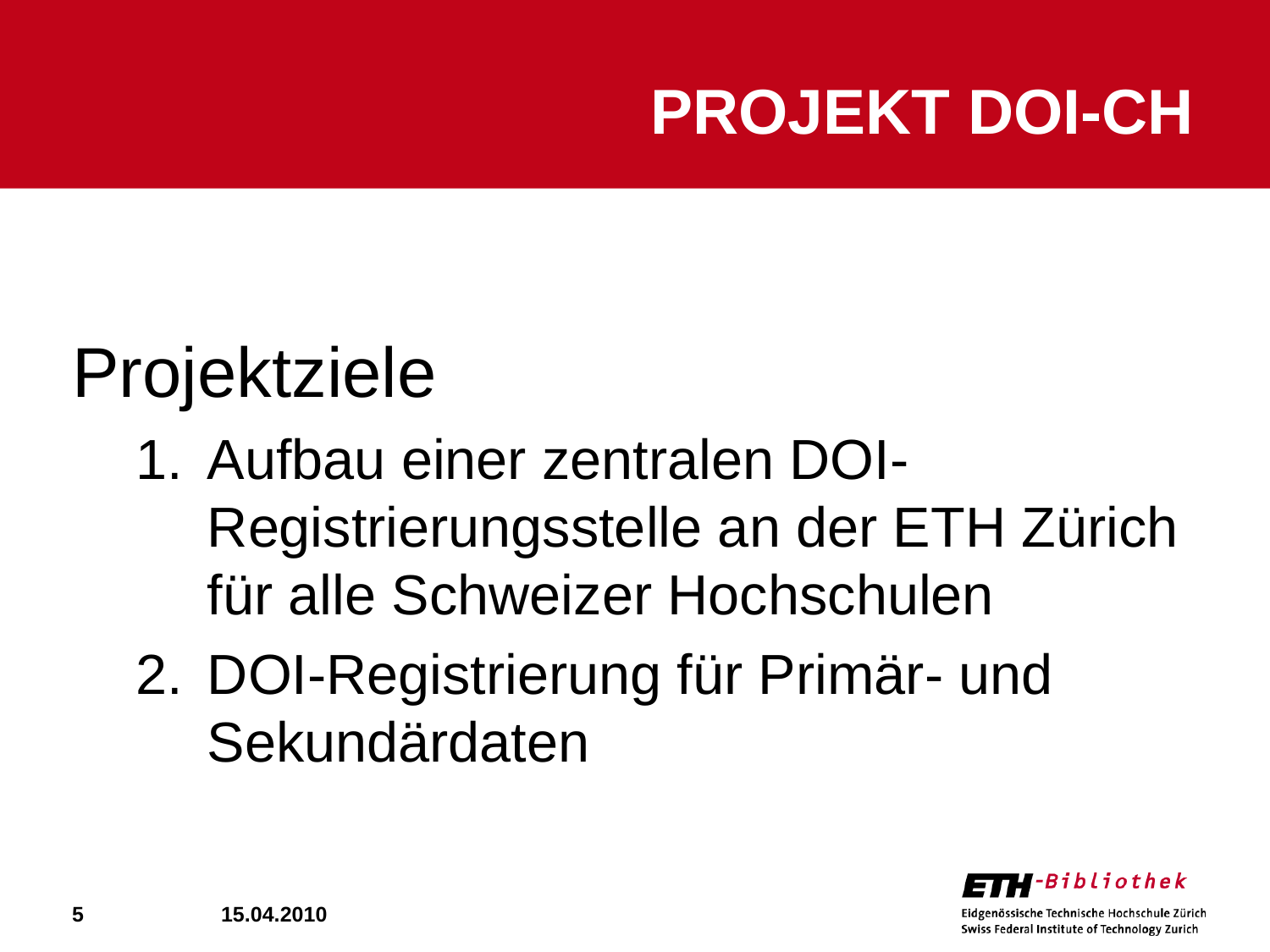

# Projekt DOI-CH

Projektziele
Aufbau einer zentralen DOI-Registrierungsstelle an der ETH Zürich für alle Schweizer Hochschulen
DOI-Registrierung für Primär- und Sekundärdaten

15.04.2010